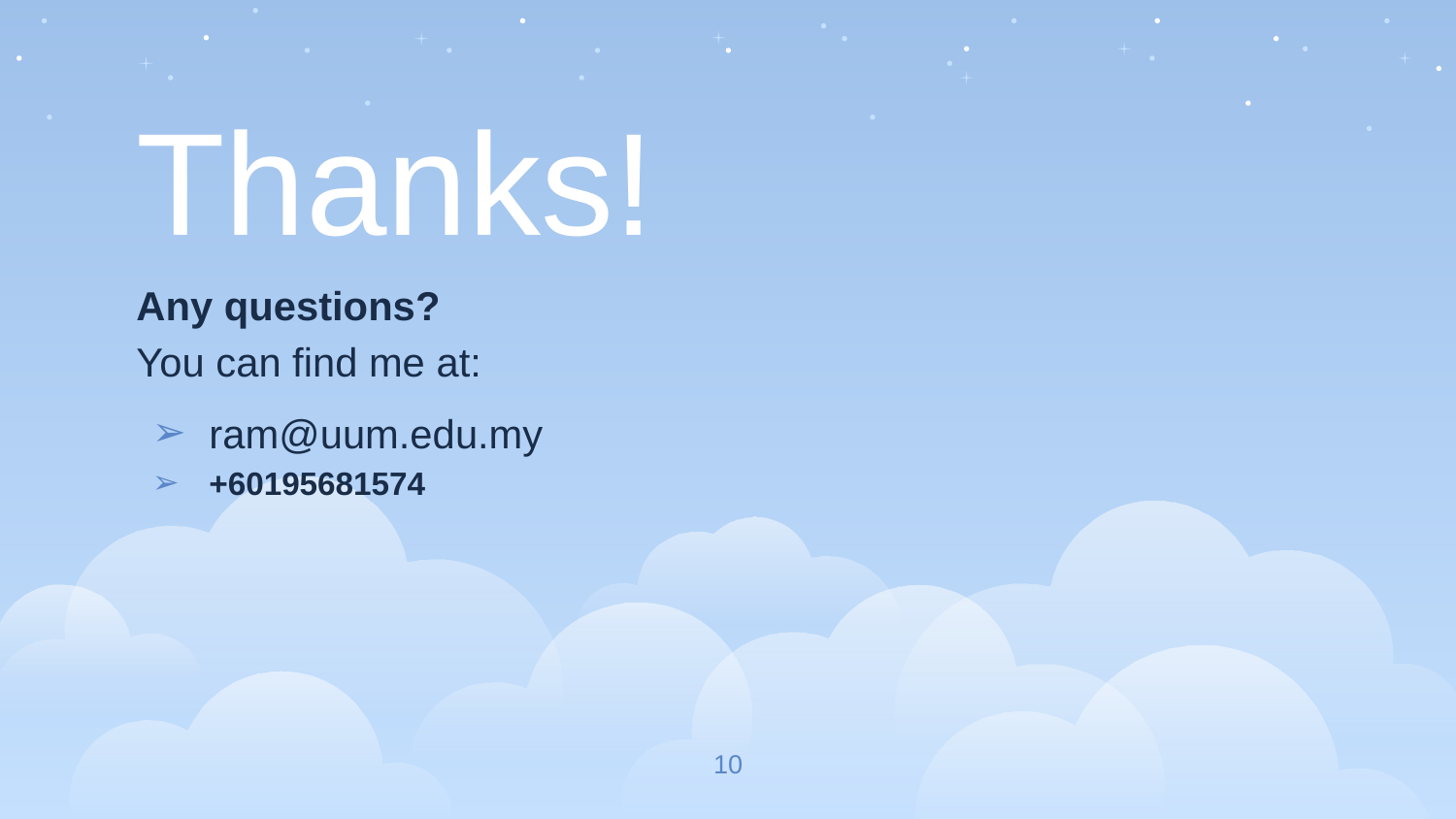

Thanks!
Any questions?
You can find me at:
ram@uum.edu.my
+60195681574
10